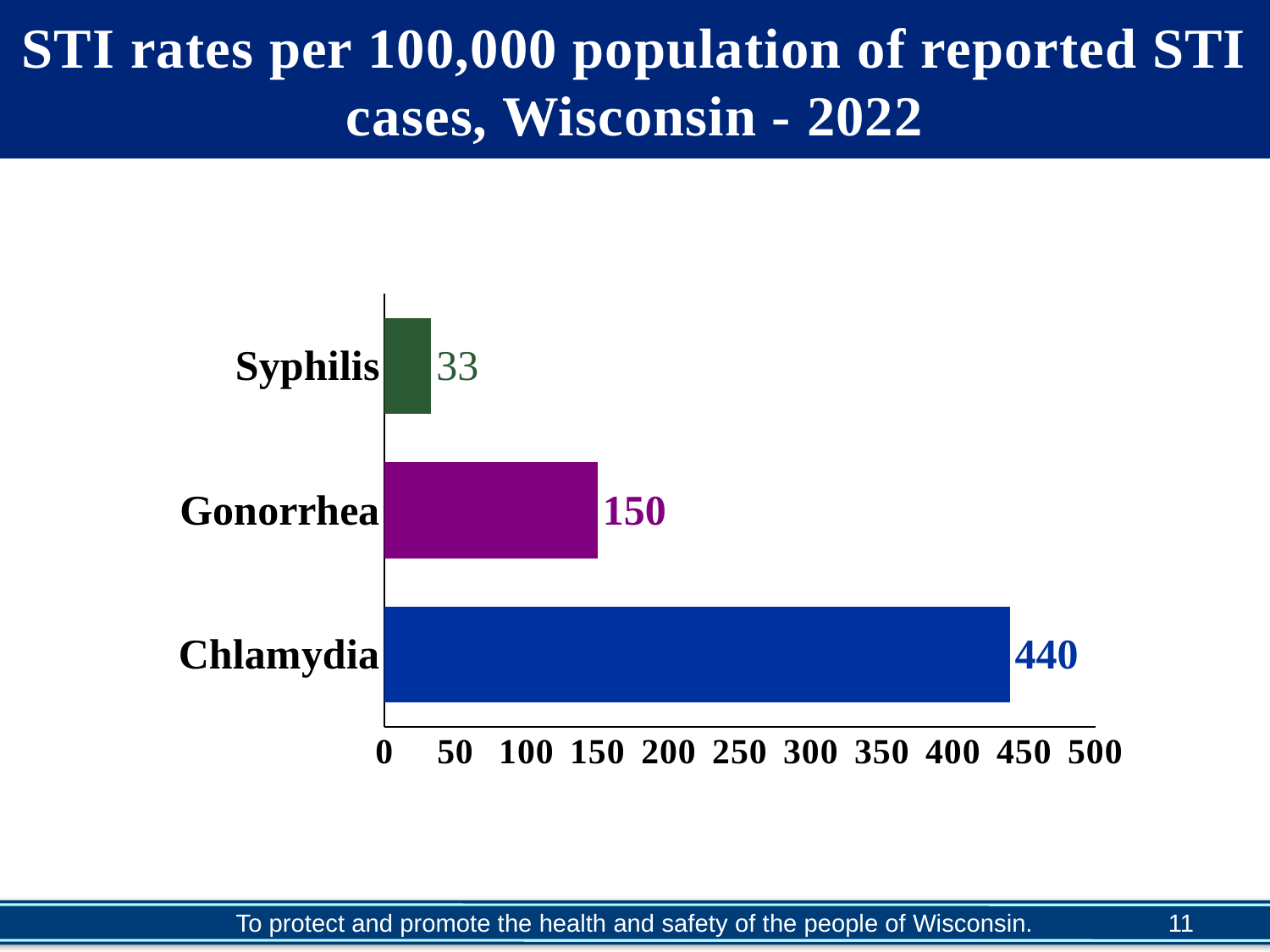

# STI rates per 100,000 population of reported STI cases, Wisconsin - 2022

### Chart:

| Category | 2022 |
|---|---|
| Chlamydia | 439.7400081326712 |
| Gonorrhea | 149.87008460479862 |
| Syphilis | 32.88368309588481 |
11